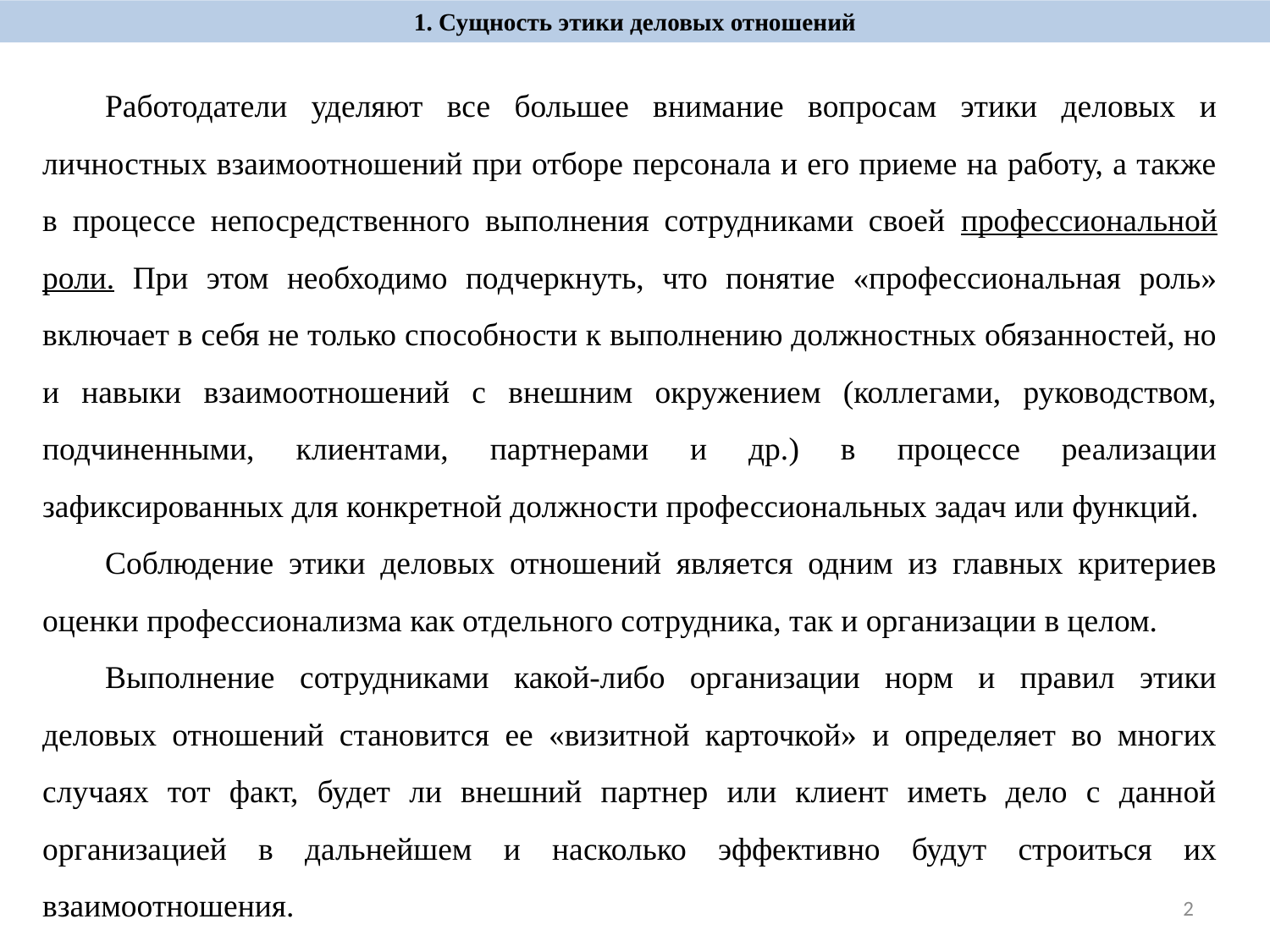

1. Сущность этики деловых отношений
Работодатели уделяют все большее внимание вопросам этики деловых и личностных взаимоотношений при отборе персонала и его приеме на работу, а также в процессе непосредственного выполнения сотрудниками своей профессиональной роли. При этом необходимо подчеркнуть, что понятие «профессиональная роль» включает в себя не только способности к выполнению должностных обязанностей, но и навыки взаимоотношений с внешним окружением (коллегами, руководством, подчиненными, клиентами, партнерами и др.) в процессе реализации зафиксированных для конкретной должности профессиональных задач или функций.
Соблюдение этики деловых отношений является одним из главных критериев оценки профессионализма как отдельного сотрудника, так и организации в целом.
Выполнение сотрудниками какой-либо организации норм и правил этики деловых отношений становится ее «визитной карточкой» и определяет во многих случаях тот факт, будет ли внешний партнер или клиент иметь дело с данной организацией в дальнейшем и насколько эффективно будут строиться их взаимоотношения.
2